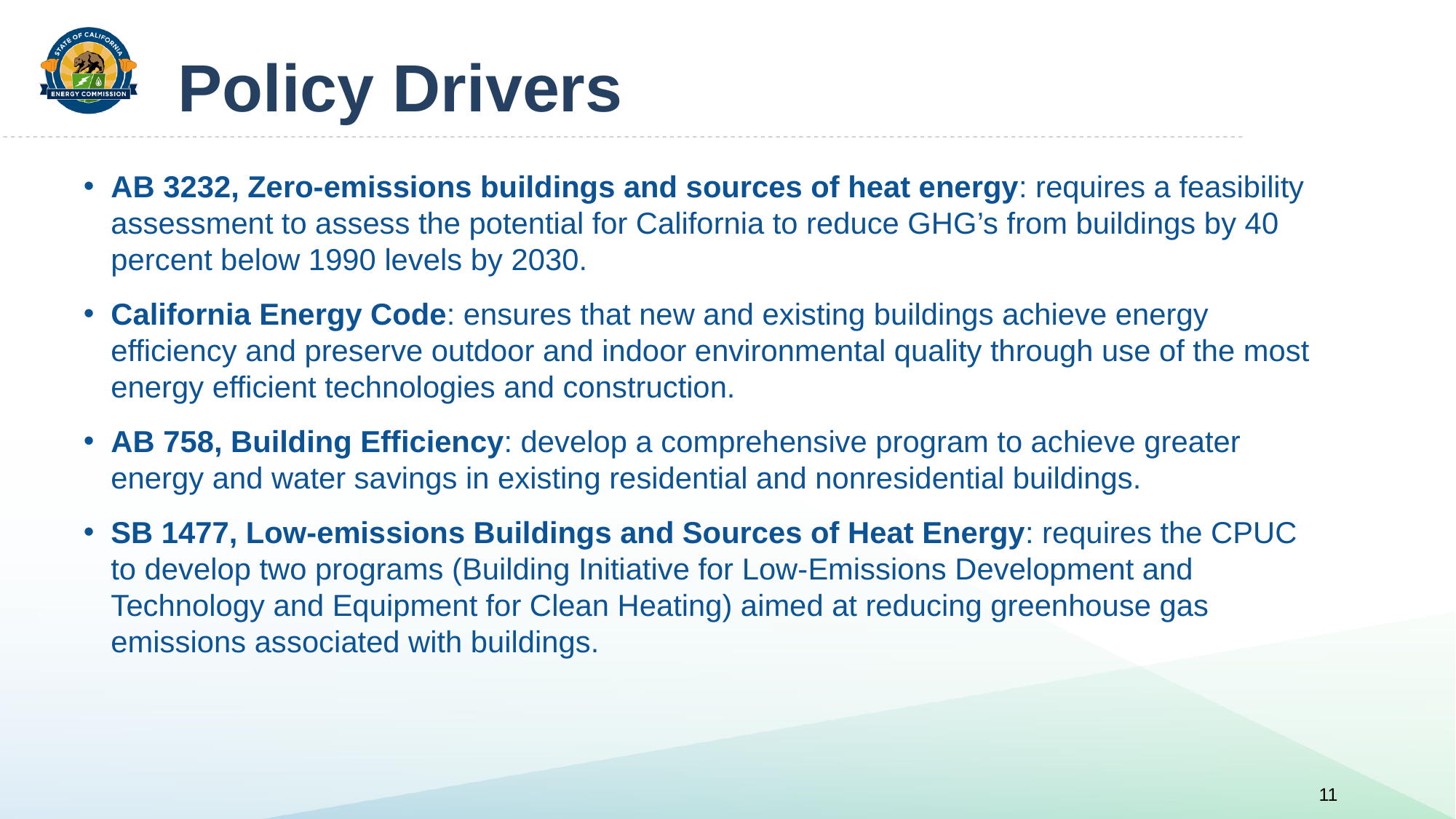

# Policy Drivers
AB 3232, Zero-emissions buildings and sources of heat energy: requires a feasibility assessment to assess the potential for California to reduce GHG’s from buildings by 40 percent below 1990 levels by 2030.
California Energy Code: ensures that new and existing buildings achieve energy efficiency and preserve outdoor and indoor environmental quality through use of the most energy efficient technologies and construction.
AB 758, Building Efficiency: develop a comprehensive program to achieve greater energy and water savings in existing residential and nonresidential buildings.
SB 1477, Low-emissions Buildings and Sources of Heat Energy: requires the CPUC to develop two programs (Building Initiative for Low-Emissions Development and Technology and Equipment for Clean Heating) aimed at reducing greenhouse gas emissions associated with buildings.
11